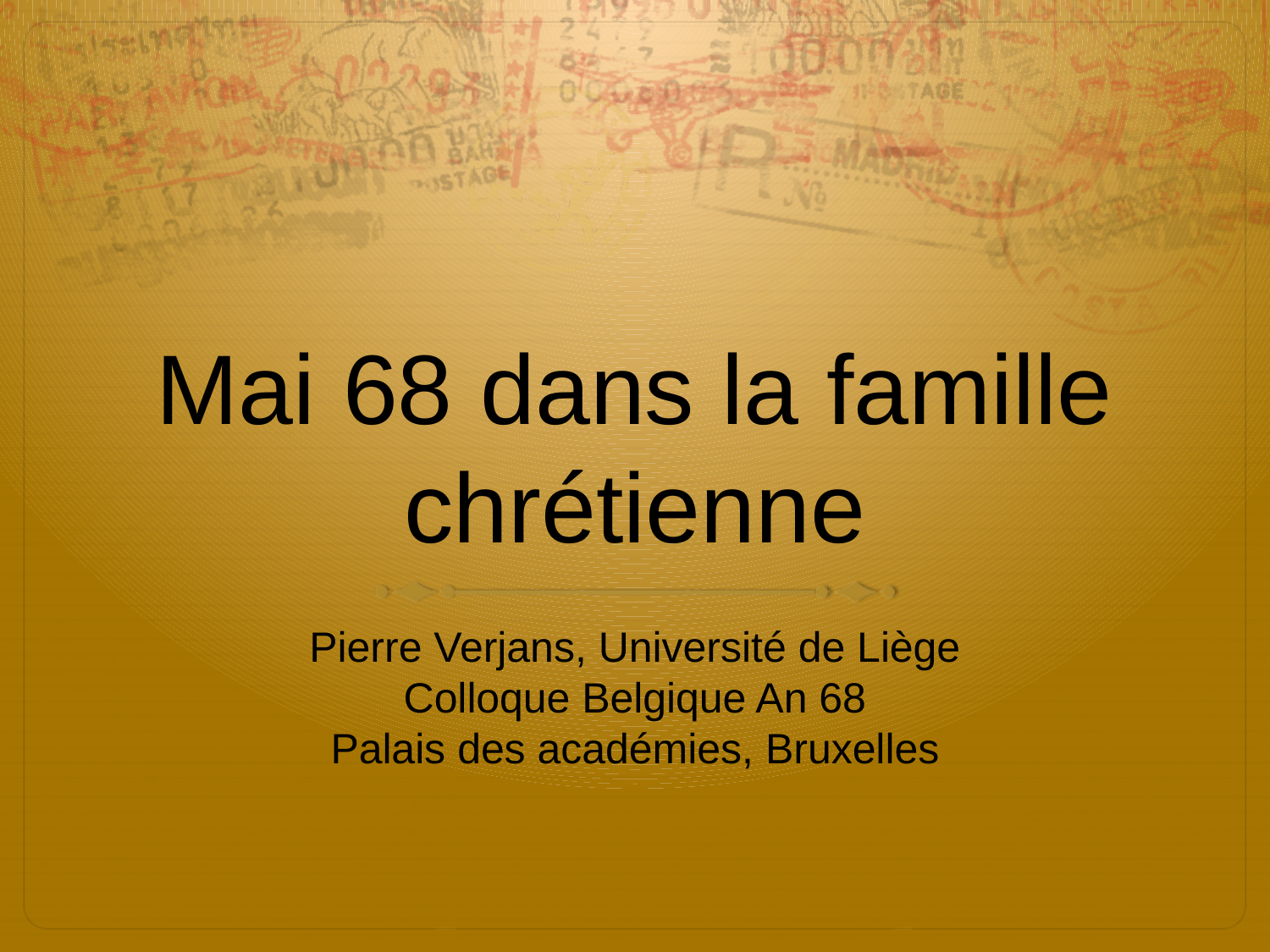

# Mai 68 dans la famille chrétienne
Pierre Verjans, Université de Liège
Colloque Belgique An 68
Palais des académies, Bruxelles